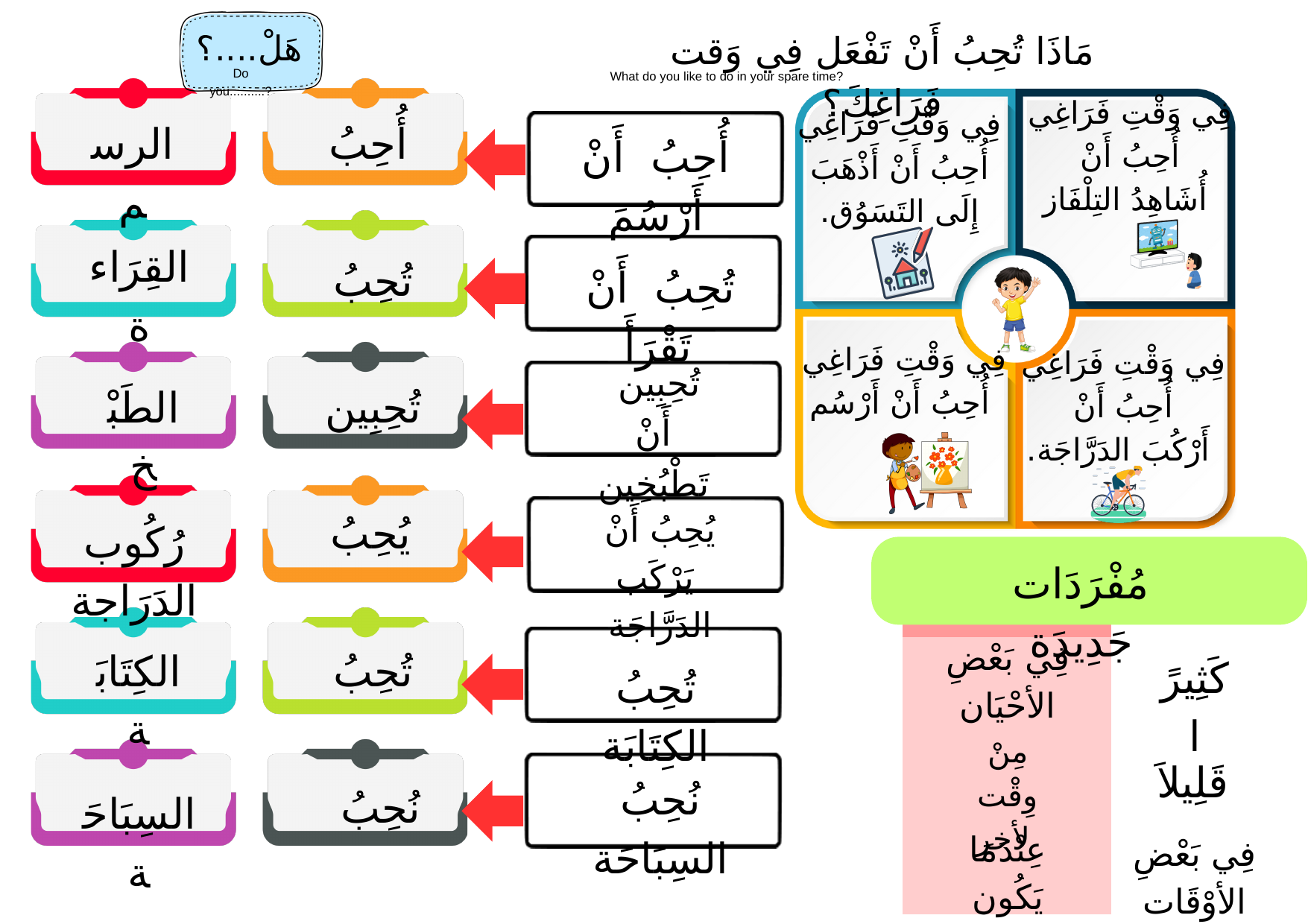

هَلْ....؟
مَاذَا تُحِبُ أَنْ تَفْعَل فِي وَقت فَرَاغِكَ؟
Do you..........?
What do you like to do in your spare time?

فِي وَقْتِ فَرَاغِي
 أُحِبُ أَنْ
 أُشَاهِدُ التِلْفَاز

فِي وَقْتِ فَرَاغِي
 أُحِبُ أَنْ أَذْهَبَ
إِلَى التَسَوُق.
الرسم
أُحِبُ

أُحِبُ  أَنْ أَرْسُمَ

القِرَاءة

تُحِبُ
تُحِبُ  أَنْ تَقْرَأَ

فِي وَقْتِ فَرَاغِي
أُحِبُ أَنْ أَرْسُم
فِي وَقْتِ فَرَاغِي
أُحِبُ أَنْ
أَرْكُبَ الدَرَّاجَة.
تُحِبِين
أَنْ تَطْبُخِين

الطَبْخ
تُحِبِين

يُحِبُ
يُحِبُ أَنْ
 يَرْكَب الدَرَّاجَة
رُكُوب الدَرَاجة

|  |  |
| --- | --- |
|  |  |
|  |  |
|  |  |
مُفْرَدَات جَدِيدَة

فِي بَعْضِ
الأحْيَان
الكِتَابَة
تُحِبُ
كَثِيرًا
تُحِبُ الكِتَابَة

مِنْ وِقْت
 لأخر
قَلِيلاَ

نُحِبُ السِبَاحَة
نُحِبُ
السِبَاحَة

عِنْدَمَا يَكُون
لَدَيَ وَقْتٌ
فِي بَعْضِ الأوْقَات